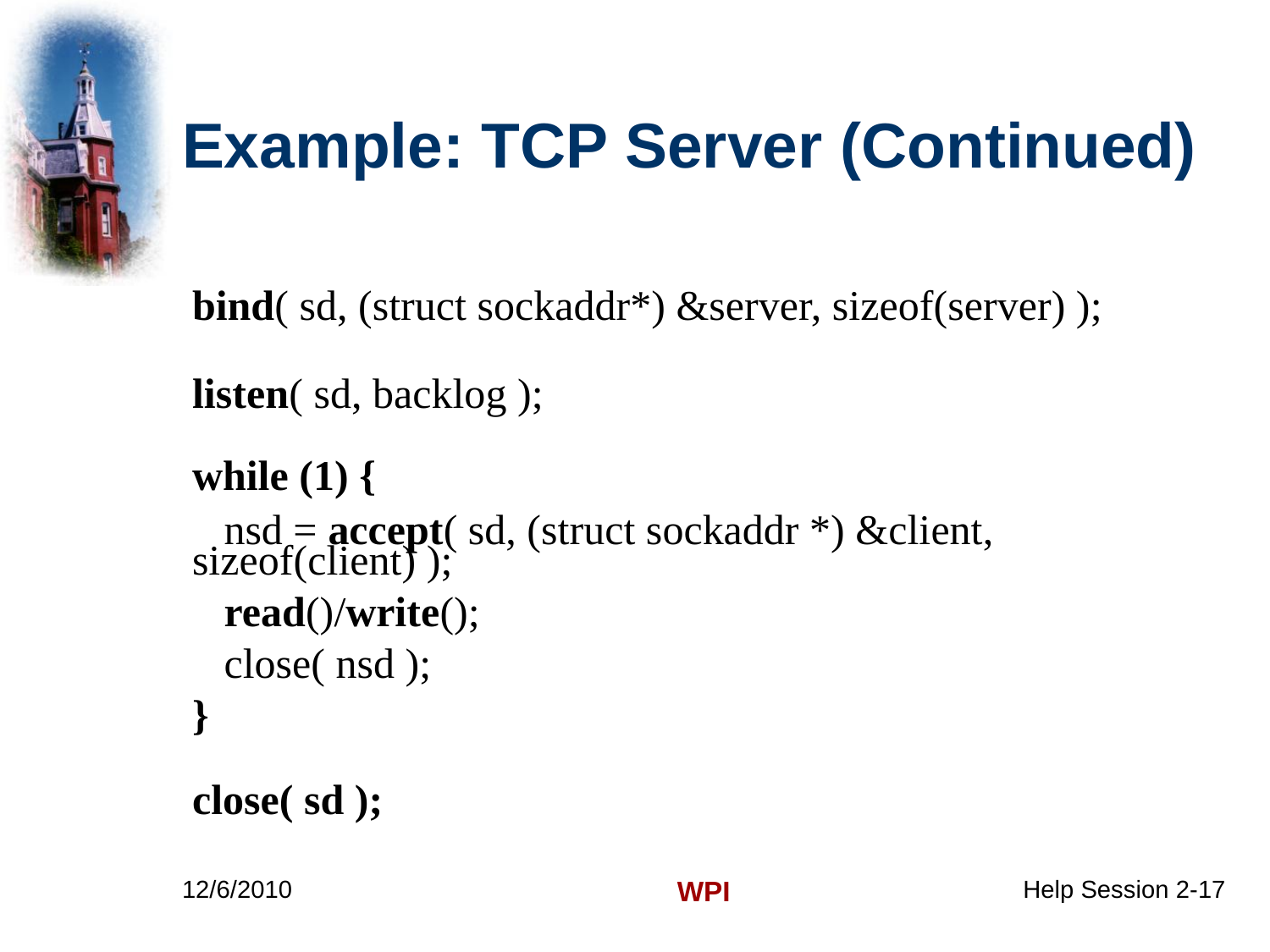

# Example: TCP Server (Continued)
bind( sd, (struct sockaddr*) &server, sizeof(server) );
listen( sd, backlog );
while (1) {
   nsd = accept( sd, (struct sockaddr *) &client, sizeof(client) );
   read()/write();
   close( nsd );
}
close( sd );
12/6/2010
WPI
Help Session 2-17